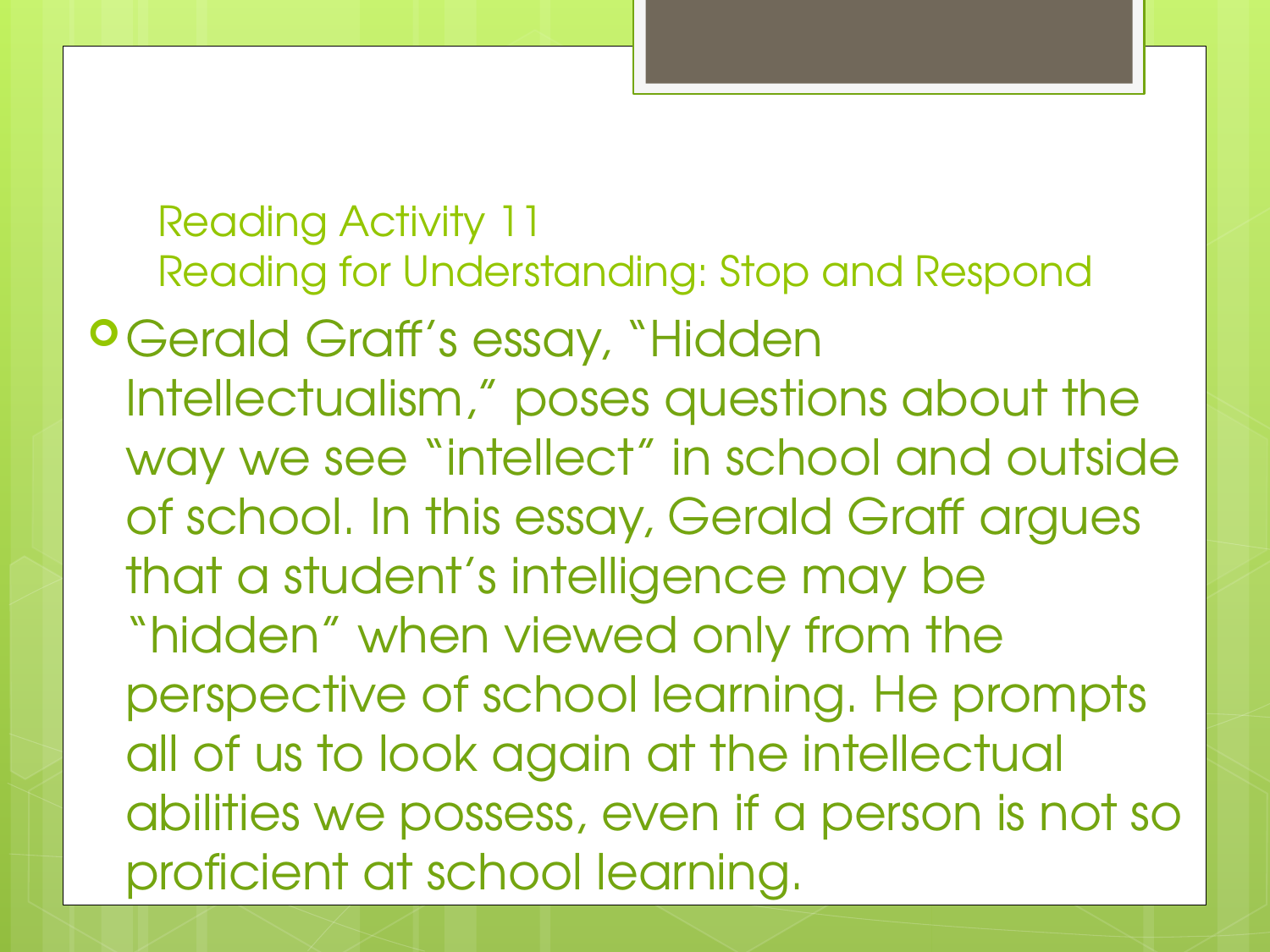

# Reading Activity 11 Reading for Understanding: Stop and Respond
Gerald Graff’s essay, “Hidden Intellectualism,” poses questions about the way we see “intellect” in school and outside of school. In this essay, Gerald Graff argues that a student’s intelligence may be “hidden” when viewed only from the perspective of school learning. He prompts all of us to look again at the intellectual abilities we possess, even if a person is not so proficient at school learning.